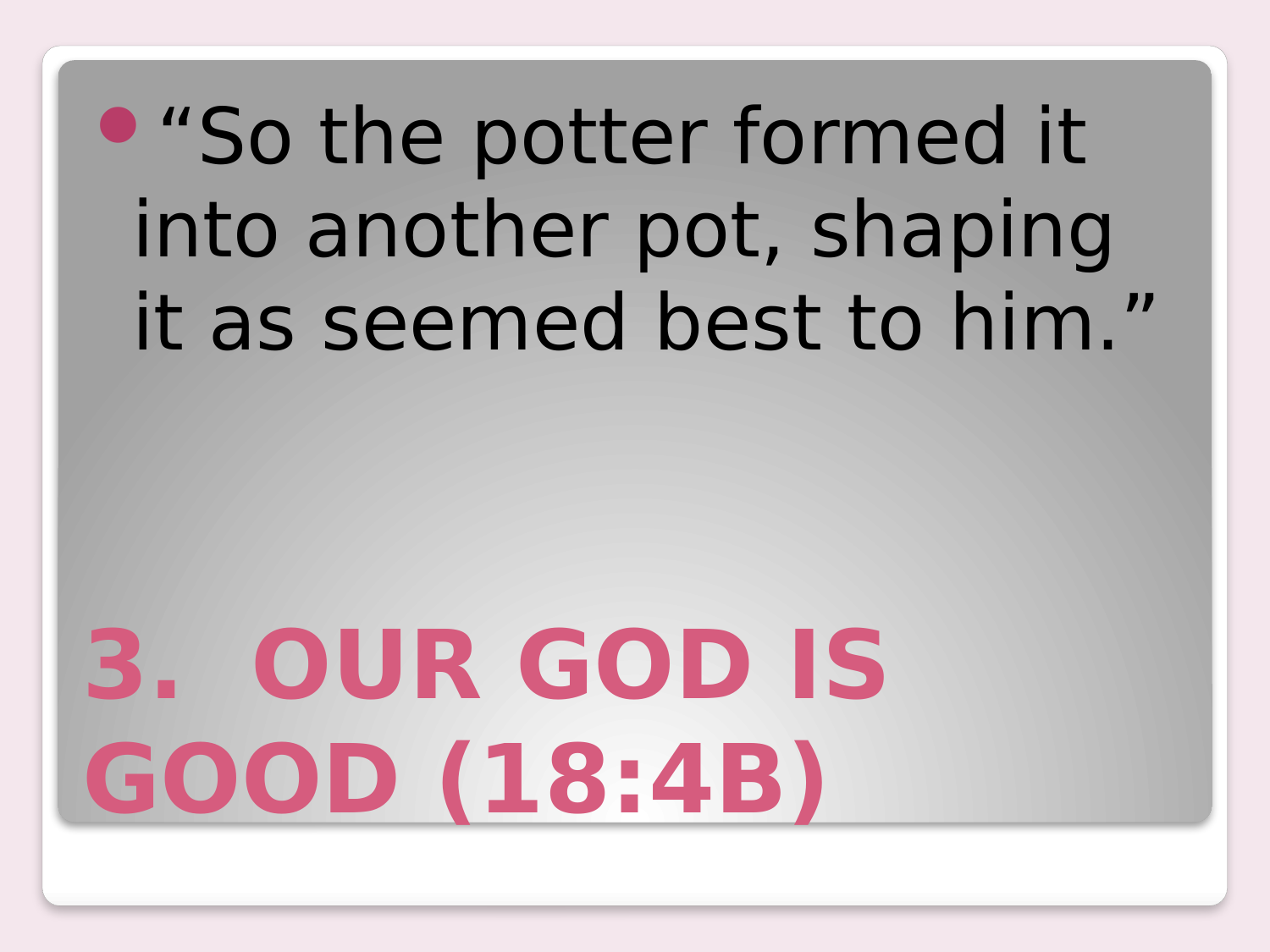

“So the potter formed it into another pot, shaping it as seemed best to him.”
# 3.  OUR GOD IS GOOD (18:4B)